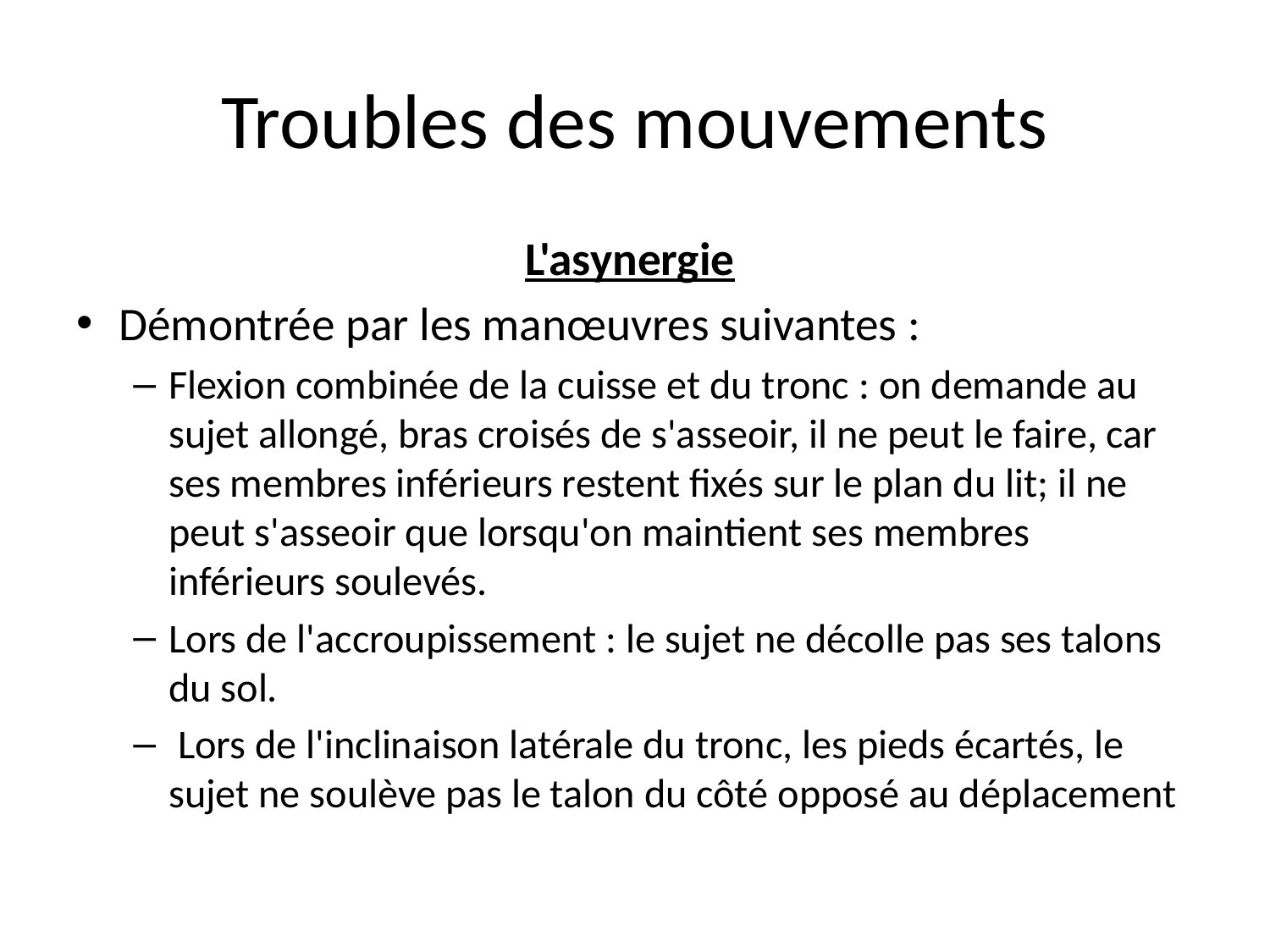

# Troubles des mouvements
L'asynergie
Démontrée par les manœuvres suivantes :
Flexion combinée de la cuisse et du tronc : on demande au sujet allongé, bras croisés de s'asseoir, il ne peut le faire, car ses membres inférieurs restent fixés sur le plan du lit; il ne peut s'asseoir que lorsqu'on maintient ses membres inférieurs soulevés.
Lors de l'accroupissement : le sujet ne décolle pas ses talons du sol.
 Lors de l'inclinaison latérale du tronc, les pieds écartés, le sujet ne soulève pas le talon du côté opposé au déplacement